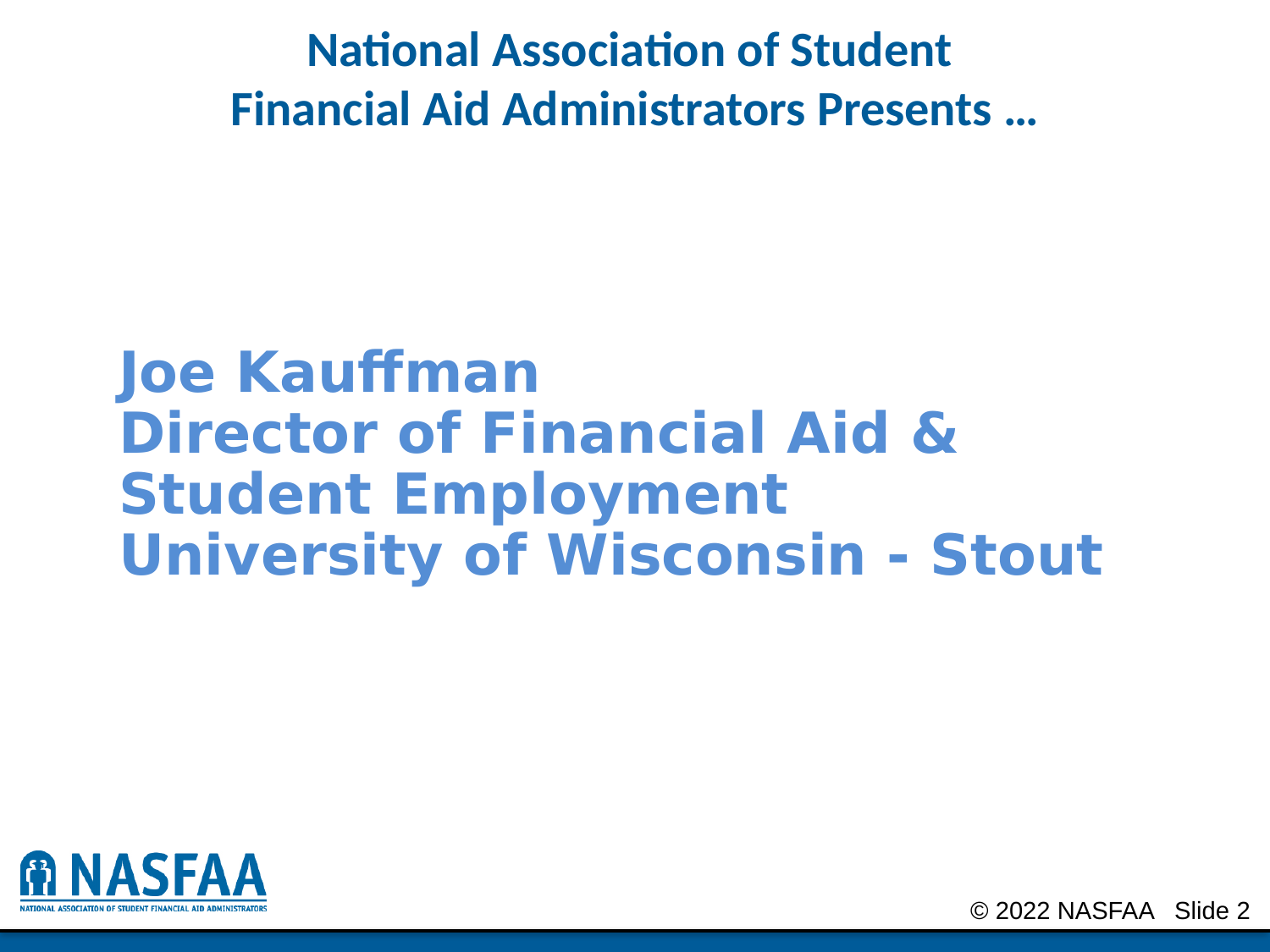

# Joe Kauffman
Director of Financial Aid & Student Employment
University of Wisconsin - Stout